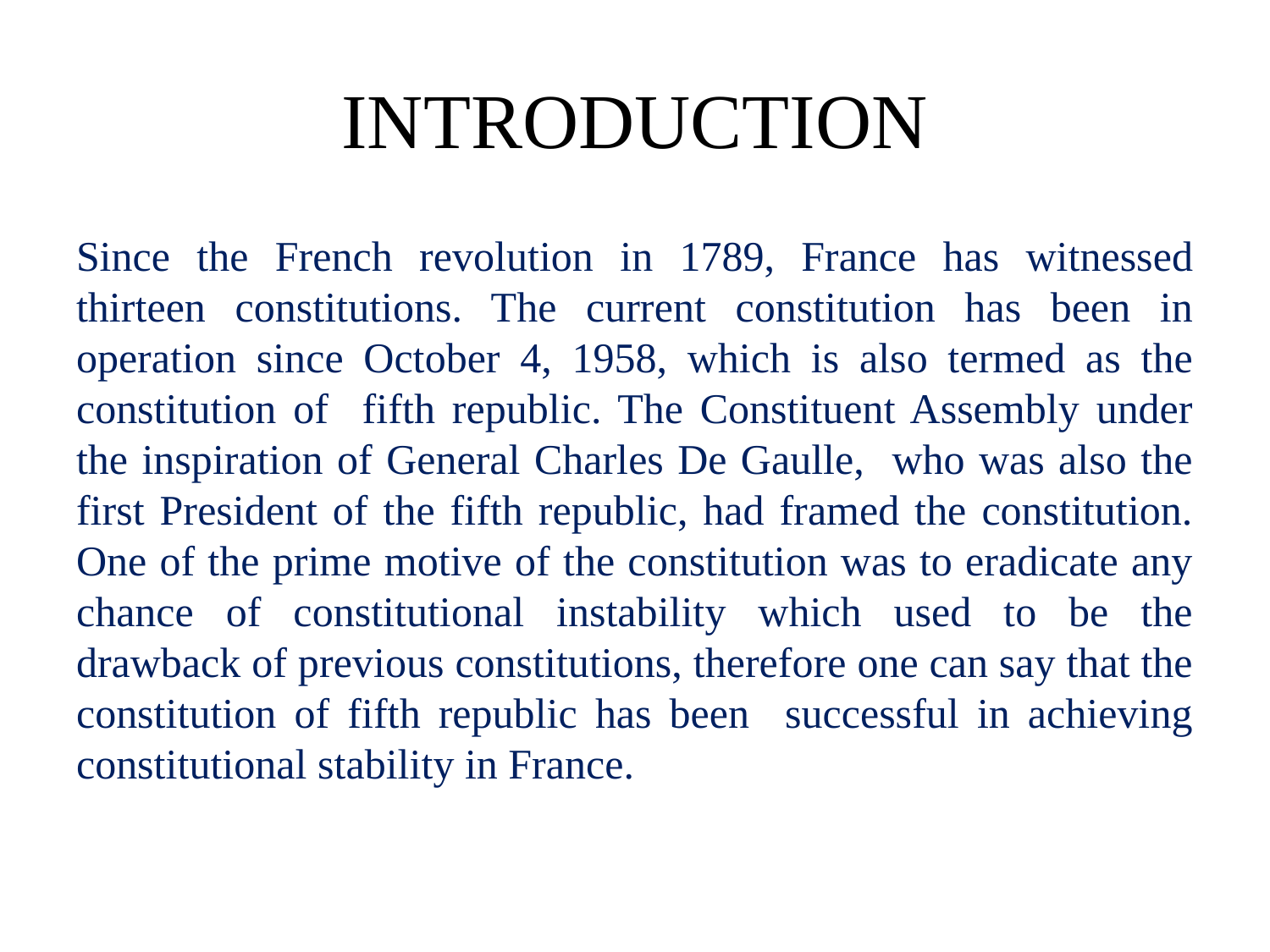

# INTRODUCTION
Since the French revolution in 1789, France has witnessed thirteen constitutions. The current constitution has been in operation since October 4, 1958, which is also termed as the constitution of  fifth republic. The Constituent Assembly under the inspiration of General Charles De Gaulle,  who was also the first President of the fifth republic, had framed the constitution. One of the prime motive of the constitution was to eradicate any chance of constitutional instability which used to be the drawback of previous constitutions, therefore one can say that the constitution of fifth republic has been  successful in achieving constitutional stability in France.